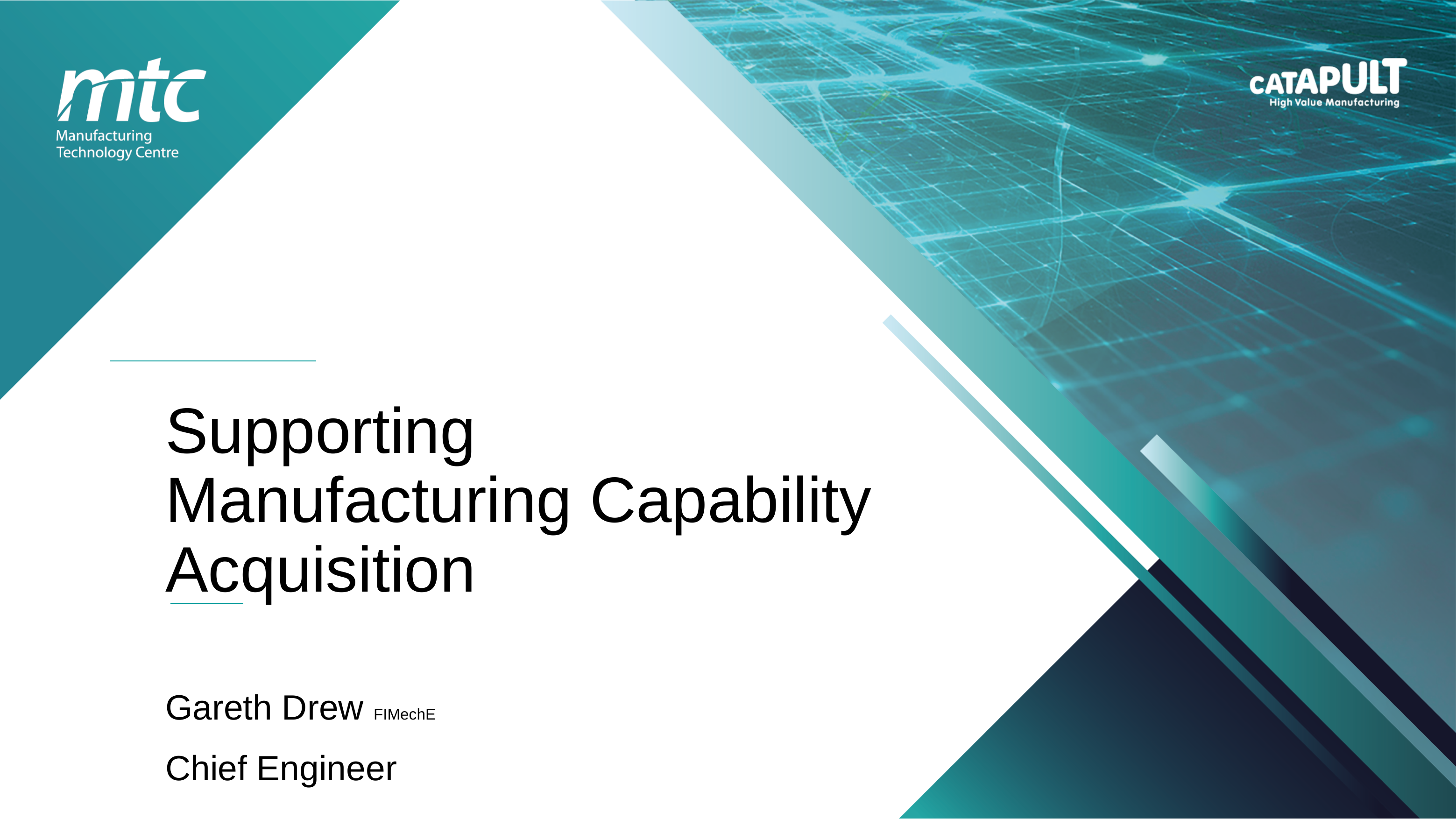

Supporting Manufacturing Capability Acquisition

Gareth Drew FIMechE
Chief Engineer